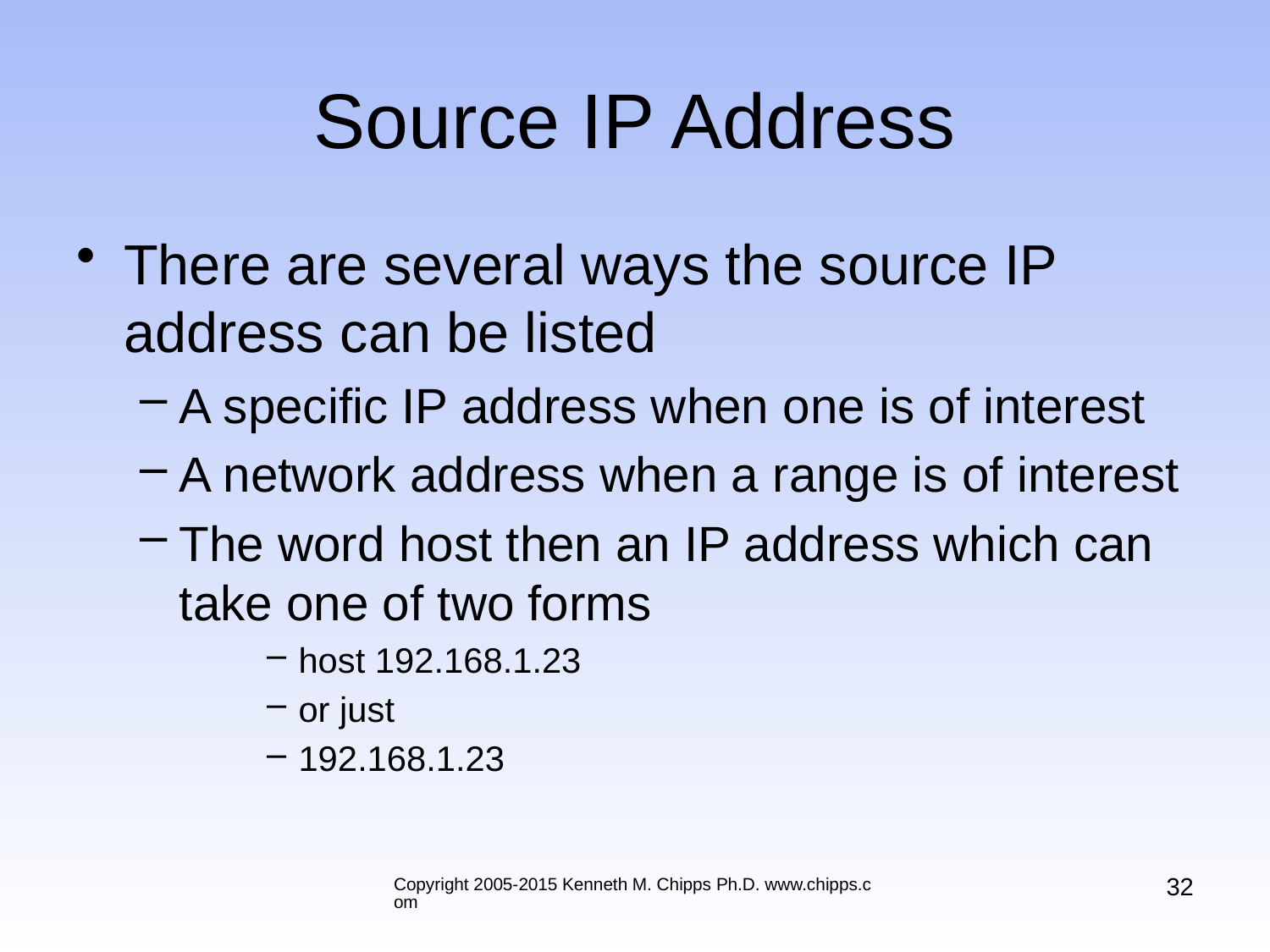

# Source IP Address
There are several ways the source IP address can be listed
A specific IP address when one is of interest
A network address when a range is of interest
The word host then an IP address which can take one of two forms
host 192.168.1.23
or just
192.168.1.23
32
Copyright 2005-2015 Kenneth M. Chipps Ph.D. www.chipps.com